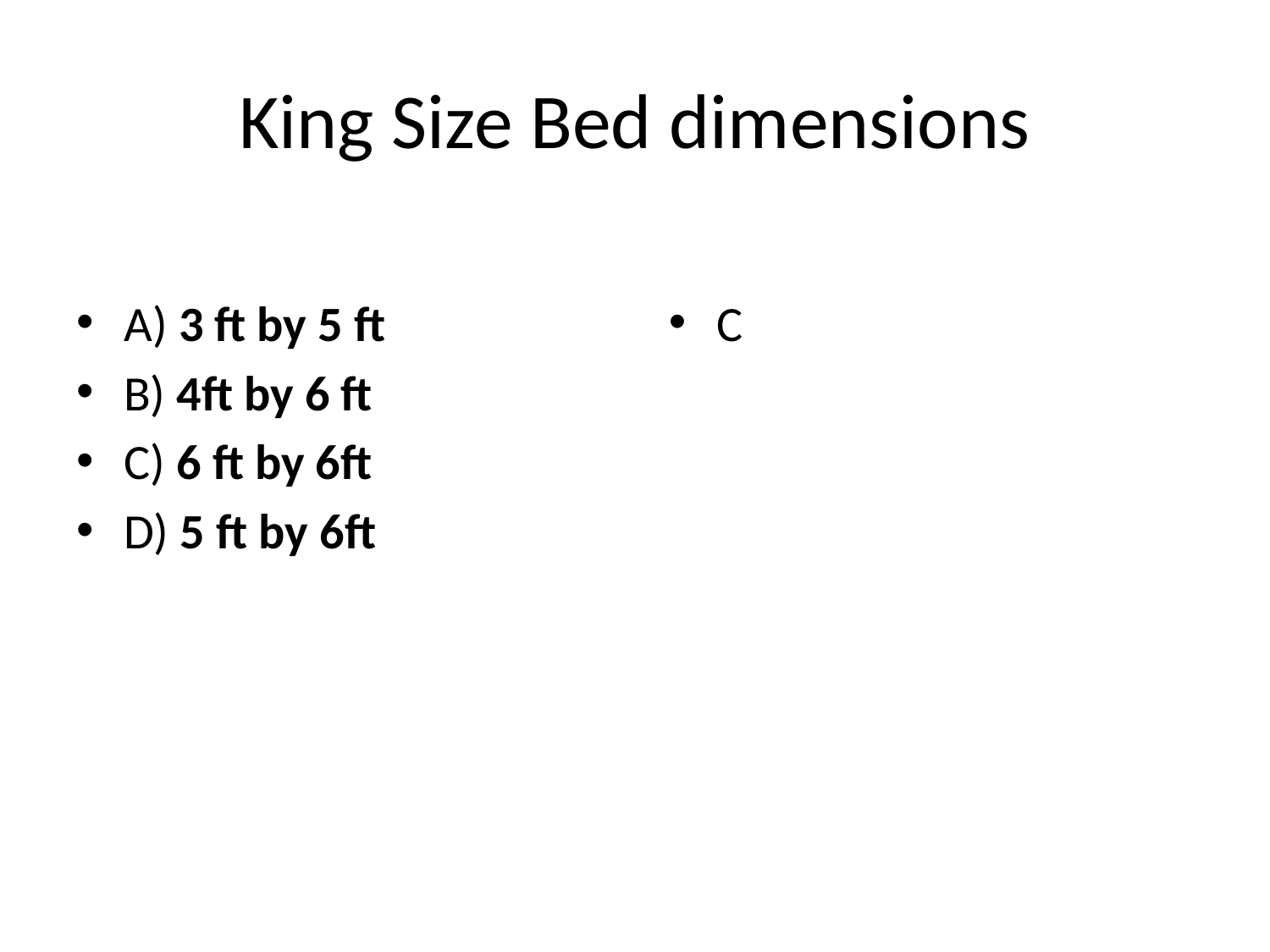

# King Size Bed dimensions
A) 3 ft by 5 ft
B) 4ft by 6 ft
C) 6 ft by 6ft
D) 5 ft by 6ft

C